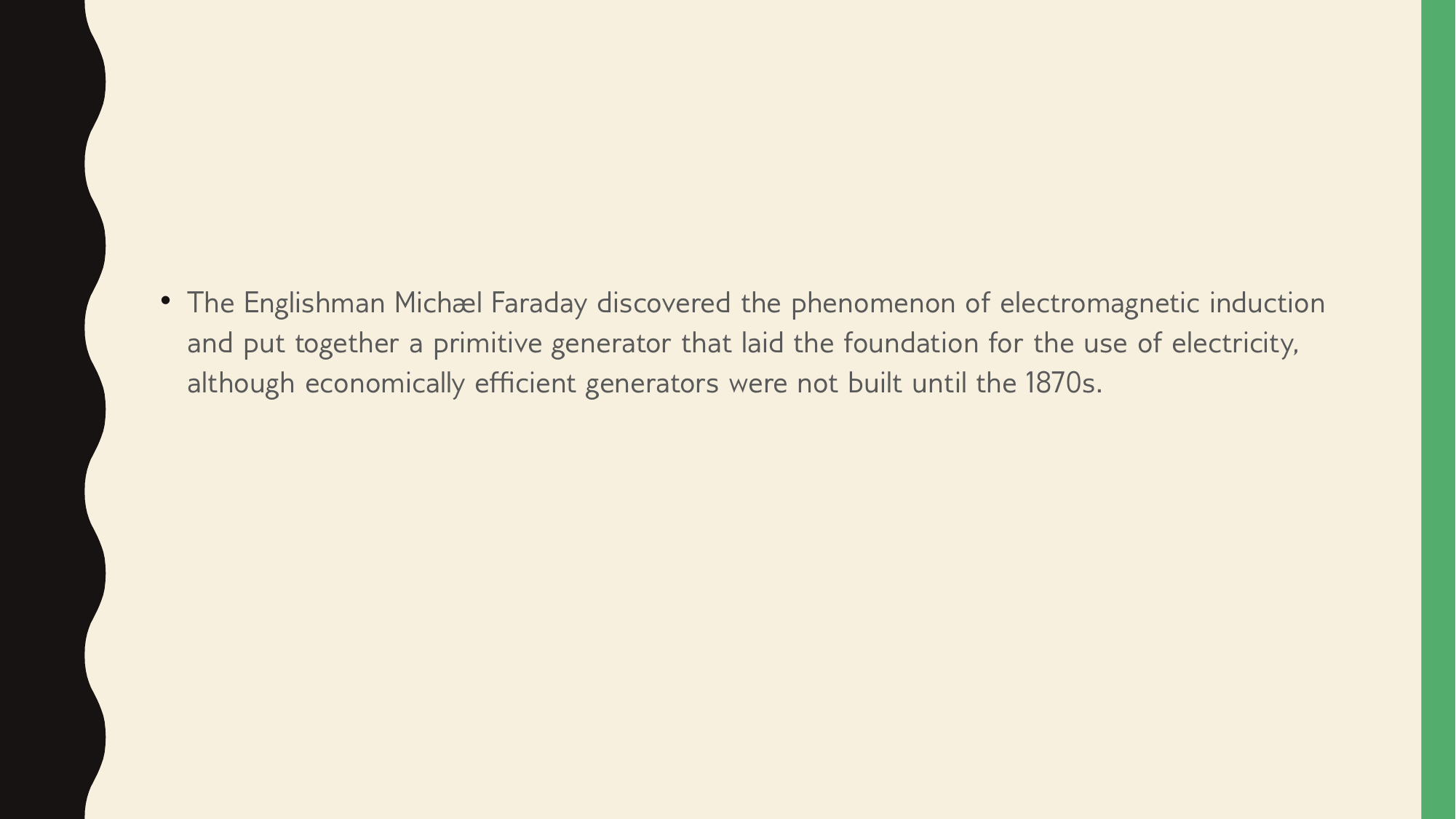

#
The Englishman Michael Faraday discovered the phenomenon of electromagnetic induction and put together a primitive generator that laid the foundation for the use of electricity, although economically efficient generators were not built until the 1870s.